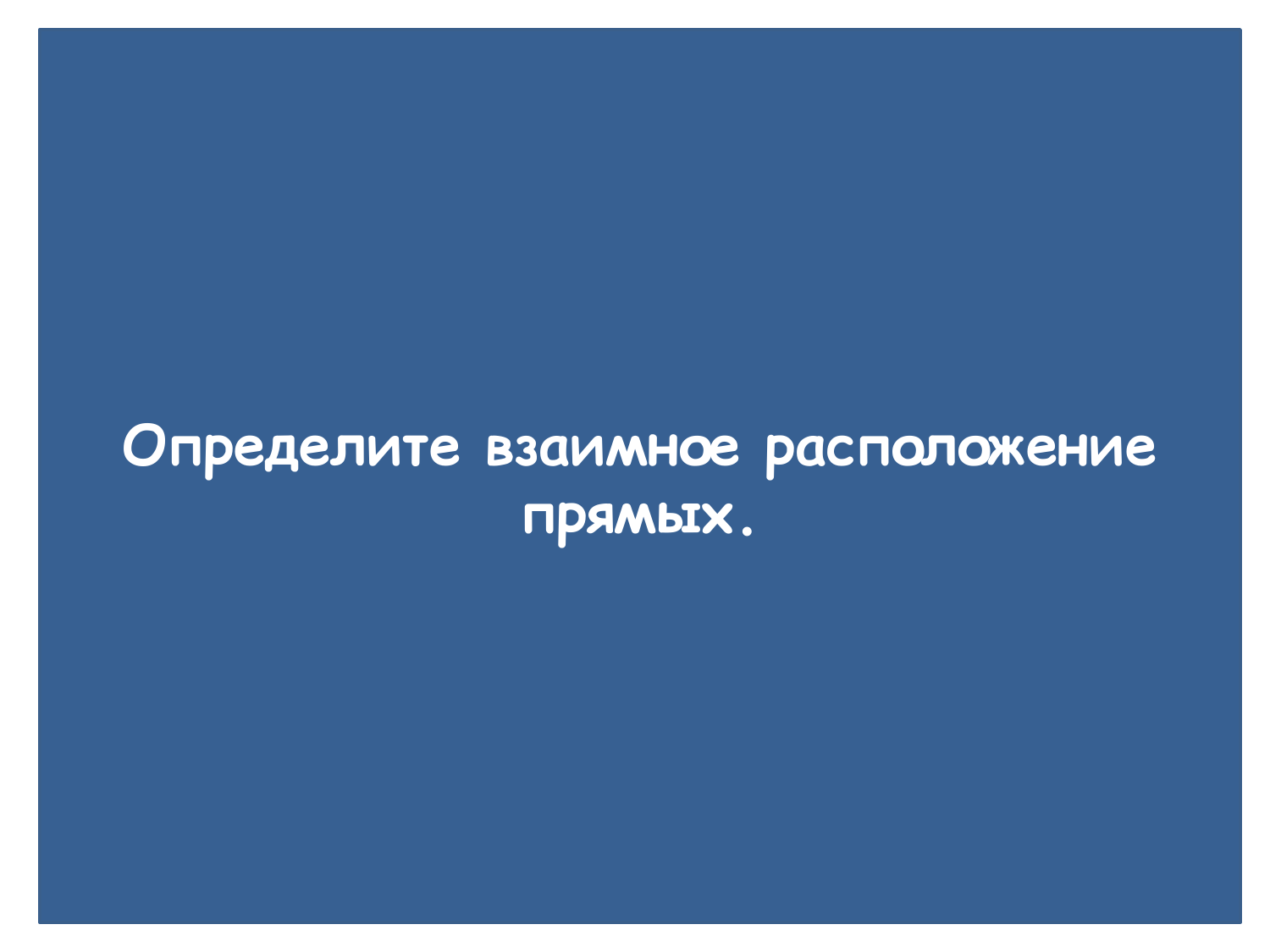

Определите взаимное расположение прямых.
S

K
M

A
C

N
P
B